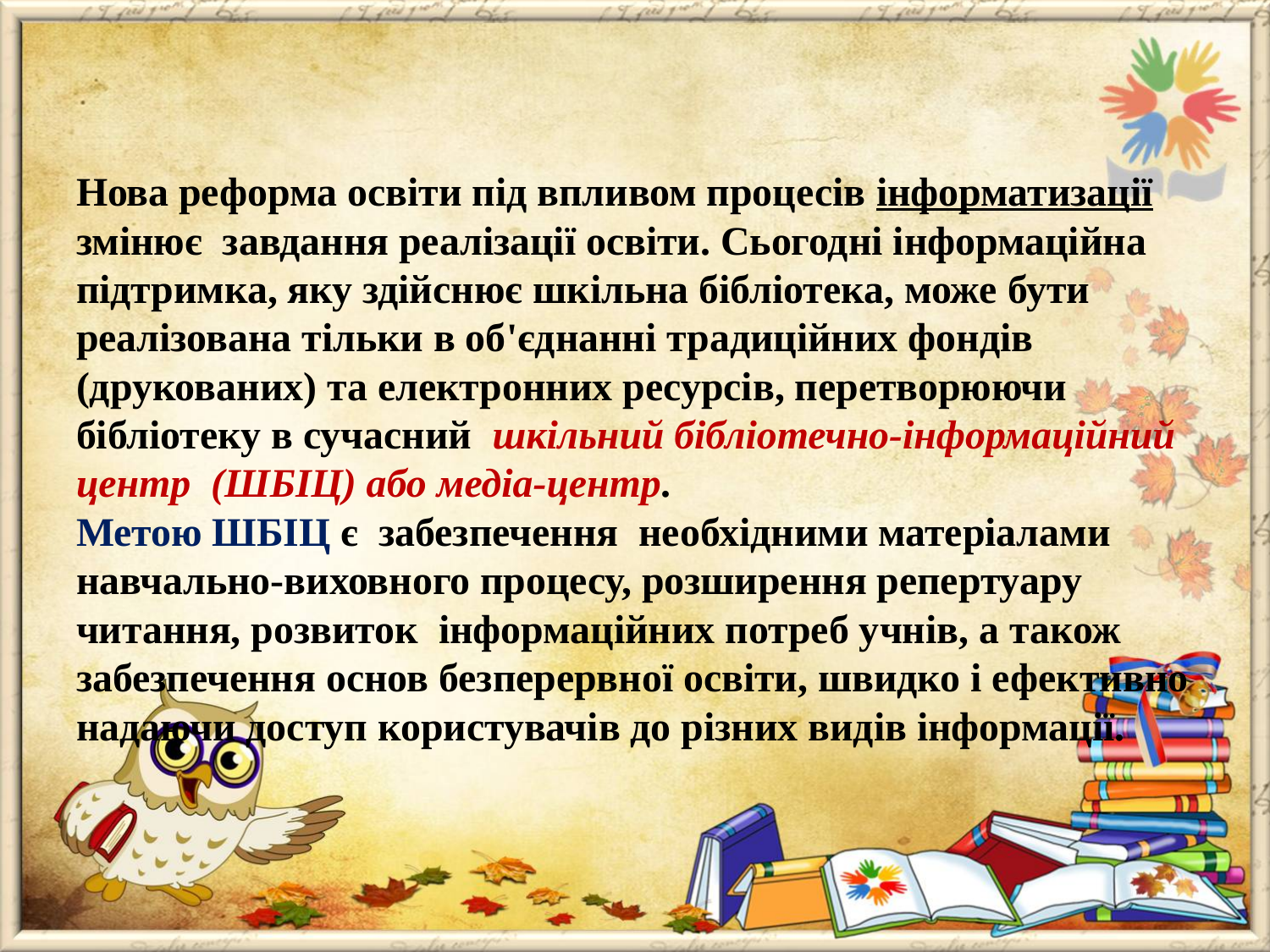

# Нова реформа освіти під впливом процесів інформатизації змінює  завдання реалізації освіти. Сьогодні інформаційна підтримка, яку здійснює шкільна бібліотека, може бути реалізована тільки в об'єднанні традиційних фондів (друкованих) та електронних ресурсів, перетворюючи бібліотеку в сучасний  шкільний бібліотечно-інформаційний центр  (ШБІЦ) або медіа-центр. Метою ШБІЦ є  забезпечення  необхідними матеріалами навчально-виховного процесу, розширення репертуару  читання, розвиток  інформаційних потреб учнів, а також забезпечення основ безперервної освіти, швидко і ефективно надаючи доступ користувачів до різних видів інформації.